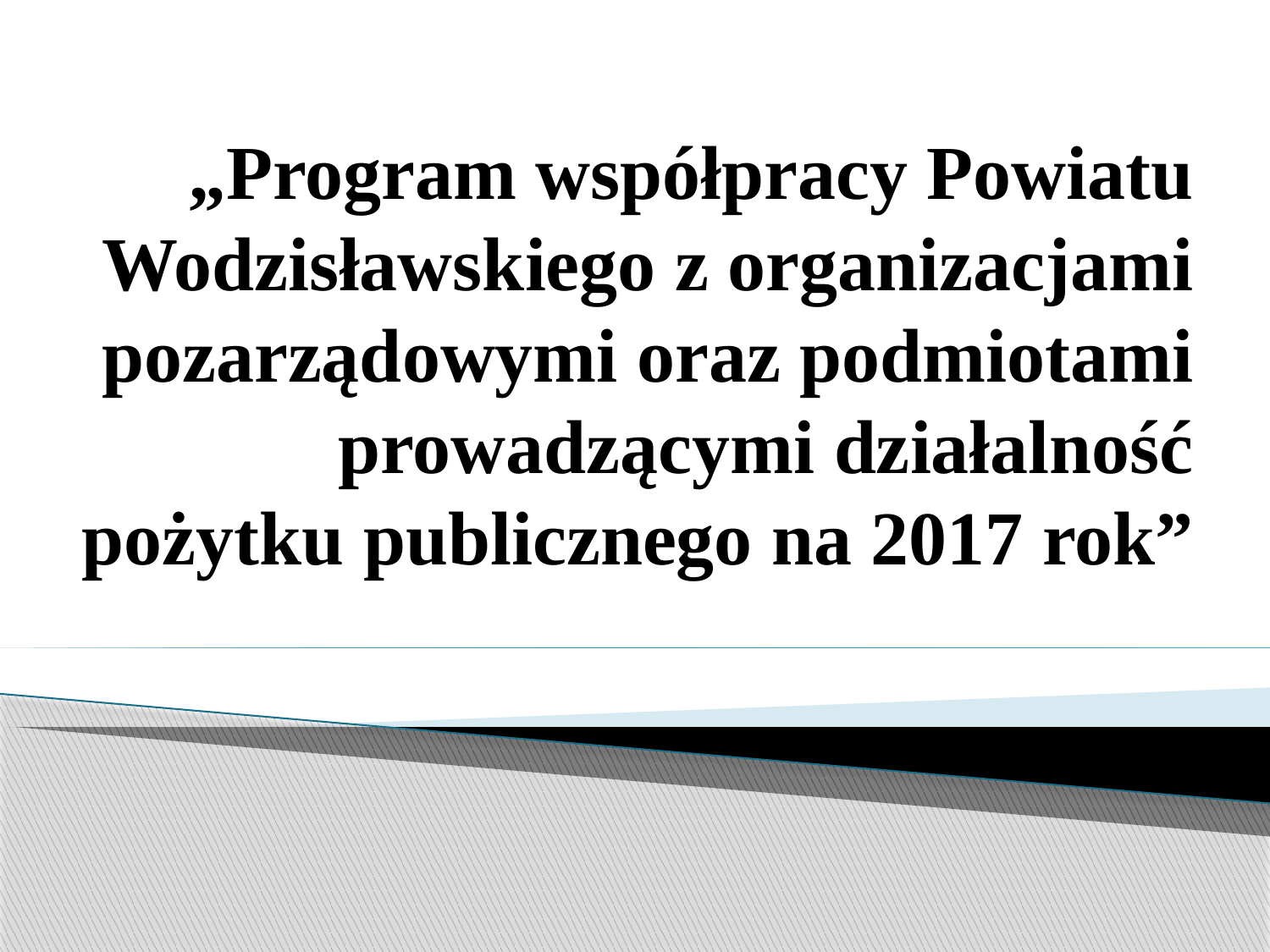

# „Program współpracy Powiatu Wodzisławskiego z organizacjami poza­rządowymi oraz podmiotami prowadzącymi działalność pożytku publicznego na 2017 rok”